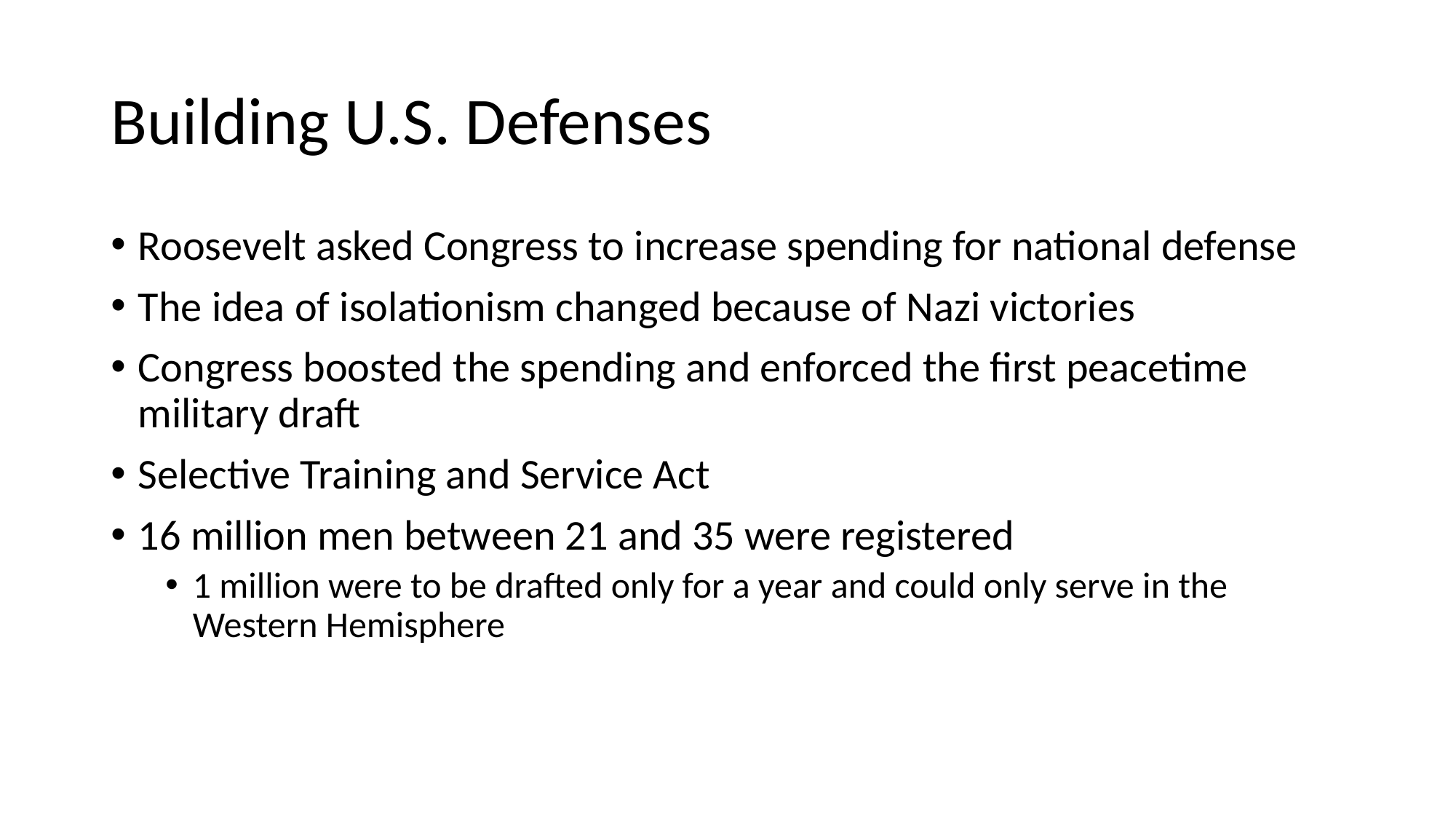

# Building U.S. Defenses
Roosevelt asked Congress to increase spending for national defense
The idea of isolationism changed because of Nazi victories
Congress boosted the spending and enforced the first peacetime military draft
Selective Training and Service Act
16 million men between 21 and 35 were registered
1 million were to be drafted only for a year and could only serve in the Western Hemisphere